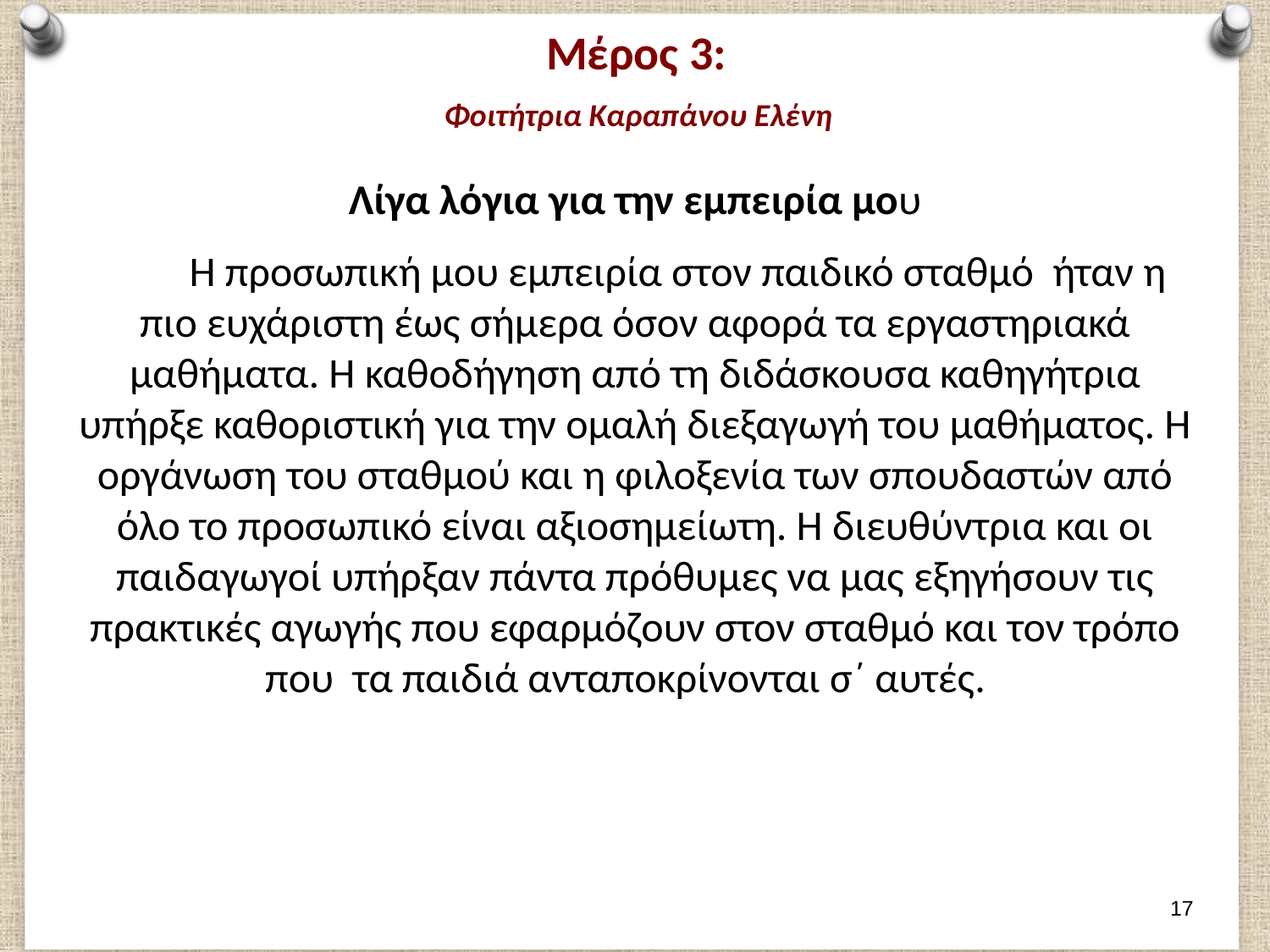

# Μέρος 3: Φοιτήτρια Καραπάνου Ελένη
Λίγα λόγια για την εμπειρία μου
         Η προσωπική μου εμπειρία στον παιδικό σταθμό  ήταν η πιο ευχάριστη έως σήμερα όσον αφορά τα εργαστηριακά μαθήματα. Η καθοδήγηση από τη διδάσκουσα καθηγήτρια υπήρξε καθοριστική για την ομαλή διεξαγωγή του μαθήματος. Η οργάνωση του σταθμού και η φιλοξενία των σπουδαστών από όλο το προσωπικό είναι αξιοσημείωτη. Η διευθύντρια και οι παιδαγωγοί υπήρξαν πάντα πρόθυμες να μας εξηγήσουν τις πρακτικές αγωγής που εφαρμόζουν στον σταθμό και τον τρόπο που  τα παιδιά ανταποκρίνονται σ΄ αυτές.

17